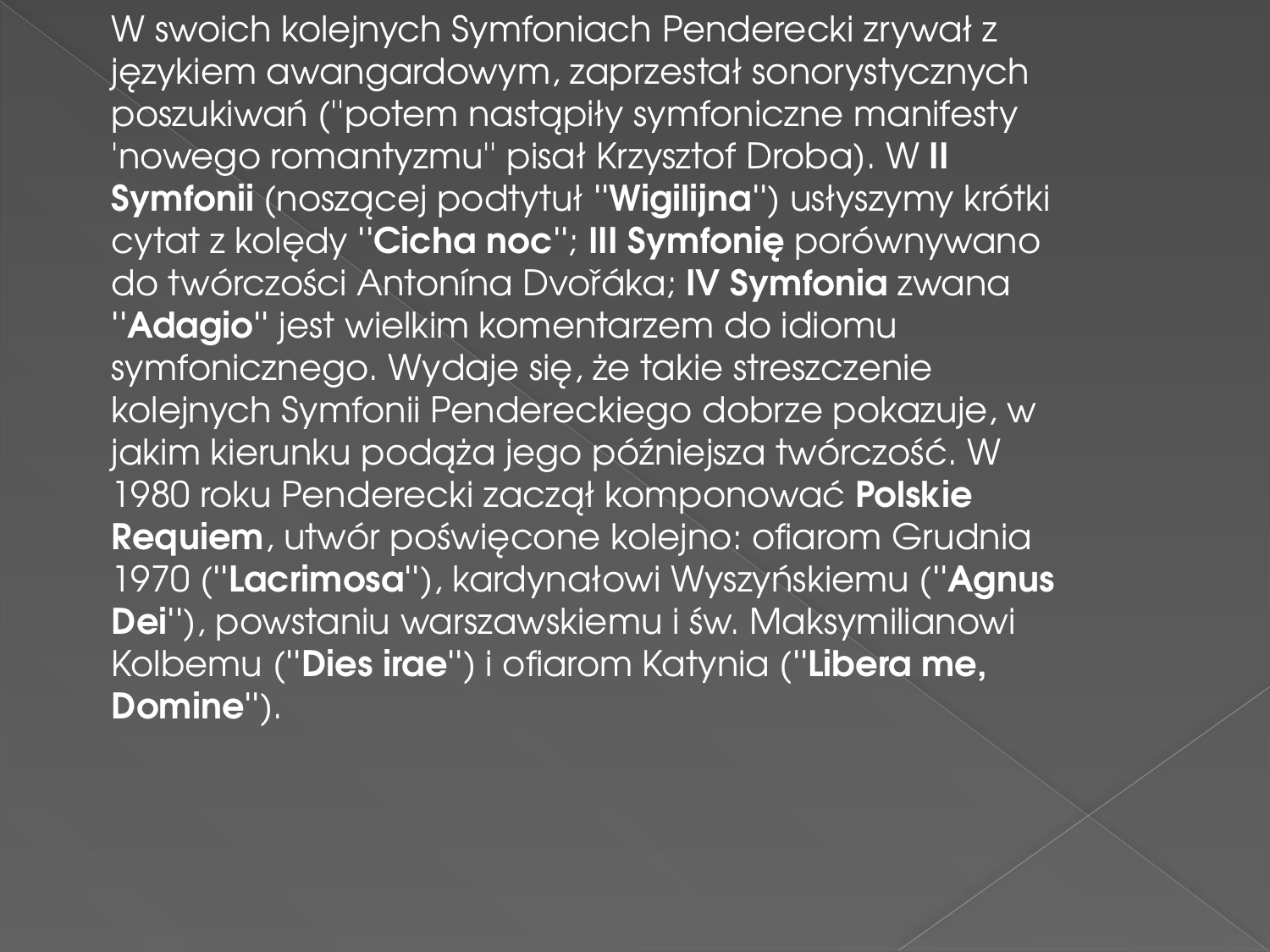

W swoich kolejnych Symfoniach Penderecki zrywał z językiem awangardowym, zaprzestał sonorystycznych poszukiwań (''potem nastąpiły symfoniczne manifesty 'nowego romantyzmu'' pisał Krzysztof Droba). W II Symfonii (noszącej podtytuł ''Wigilijna'') usłyszymy krótki cytat z kolędy ''Cicha noc''; III Symfonię porównywano do twórczości Antonína Dvořáka; IV Symfonia zwana ''Adagio'' jest wielkim komentarzem do idiomu symfonicznego. Wydaje się, że takie streszczenie kolejnych Symfonii Pendereckiego dobrze pokazuje, w jakim kierunku podąża jego późniejsza twórczość. W 1980 roku Penderecki zaczął komponować Polskie Requiem, utwór poświęcone kolejno: ofiarom Grudnia 1970 (''Lacrimosa''), kardynałowi Wyszyńskiemu (''Agnus Dei''), powstaniu warszawskiemu i św. Maksymilianowi Kolbemu (''Dies irae'') i ofiarom Katynia (''Libera me, Domine'').